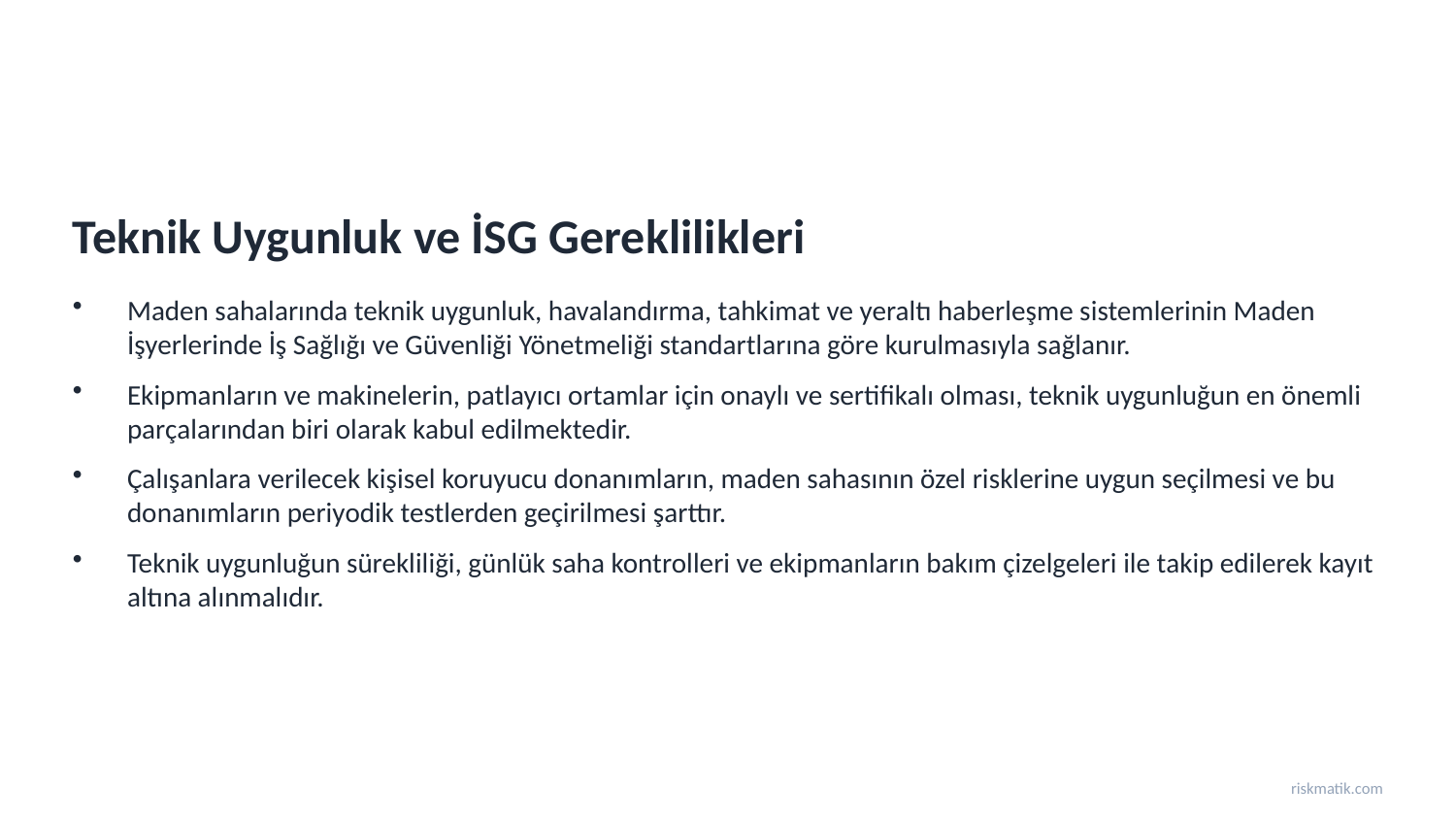

Teknik Uygunluk ve İSG Gereklilikleri
Maden sahalarında teknik uygunluk, havalandırma, tahkimat ve yeraltı haberleşme sistemlerinin Maden İşyerlerinde İş Sağlığı ve Güvenliği Yönetmeliği standartlarına göre kurulmasıyla sağlanır.
Ekipmanların ve makinelerin, patlayıcı ortamlar için onaylı ve sertifikalı olması, teknik uygunluğun en önemli parçalarından biri olarak kabul edilmektedir.
Çalışanlara verilecek kişisel koruyucu donanımların, maden sahasının özel risklerine uygun seçilmesi ve bu donanımların periyodik testlerden geçirilmesi şarttır.
Teknik uygunluğun sürekliliği, günlük saha kontrolleri ve ekipmanların bakım çizelgeleri ile takip edilerek kayıt altına alınmalıdır.
riskmatik.com